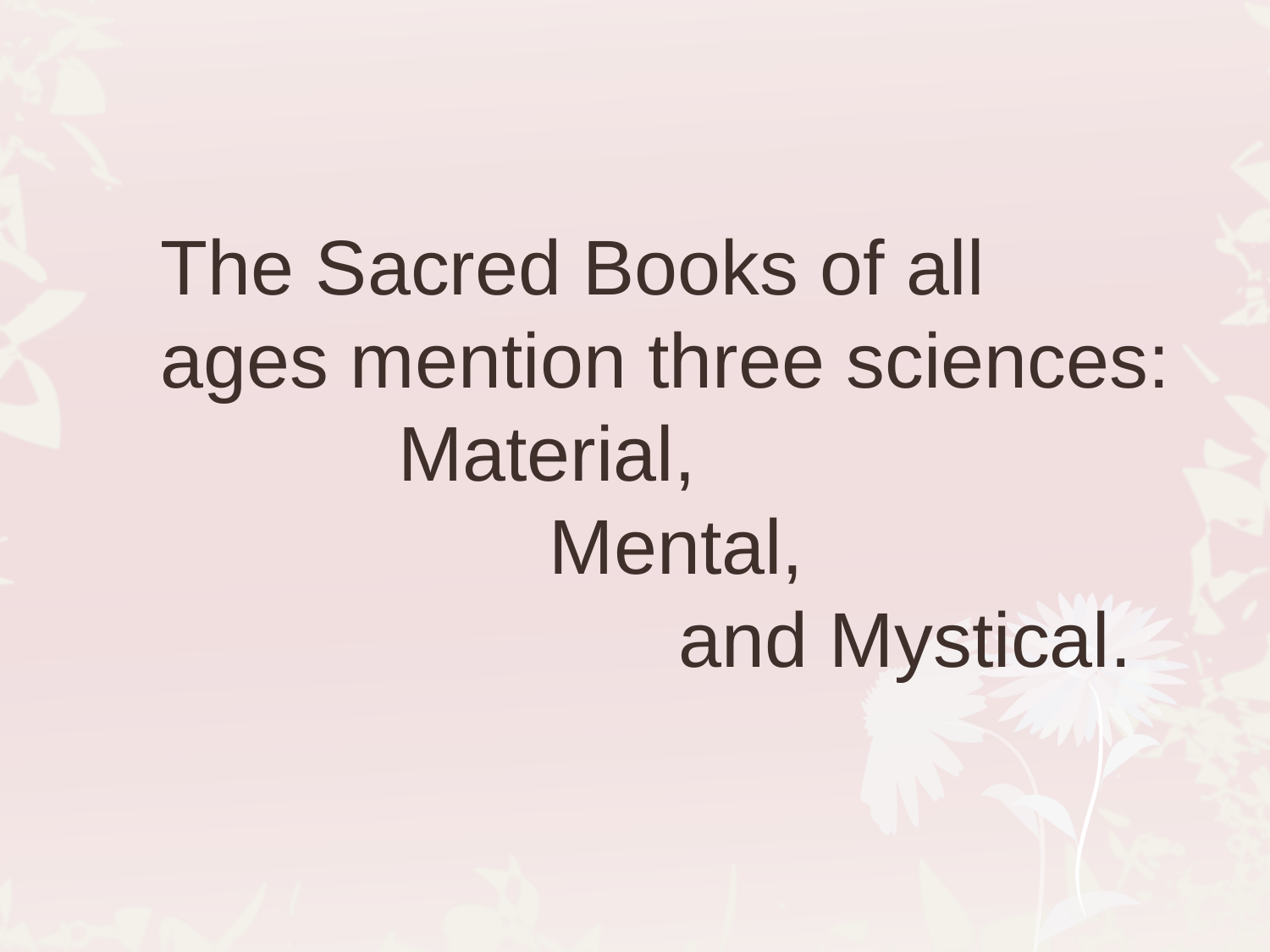

The Sacred Books of all ages mention three sciences:
           Material,
                  Mental,
                        and Mystical.